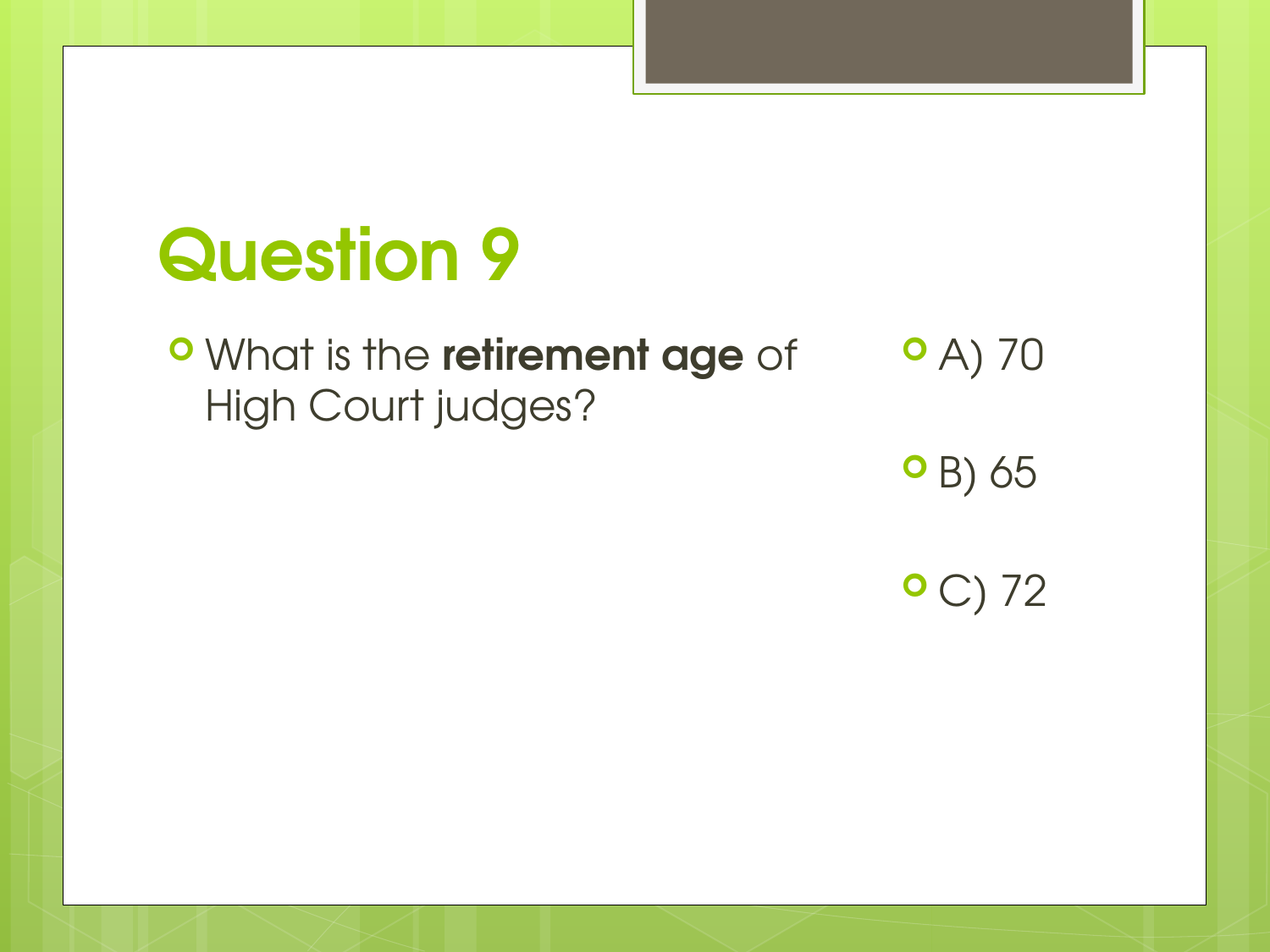

# Question 9
A) 70

B) 65

C) 72
What is the retirement age of High Court judges?